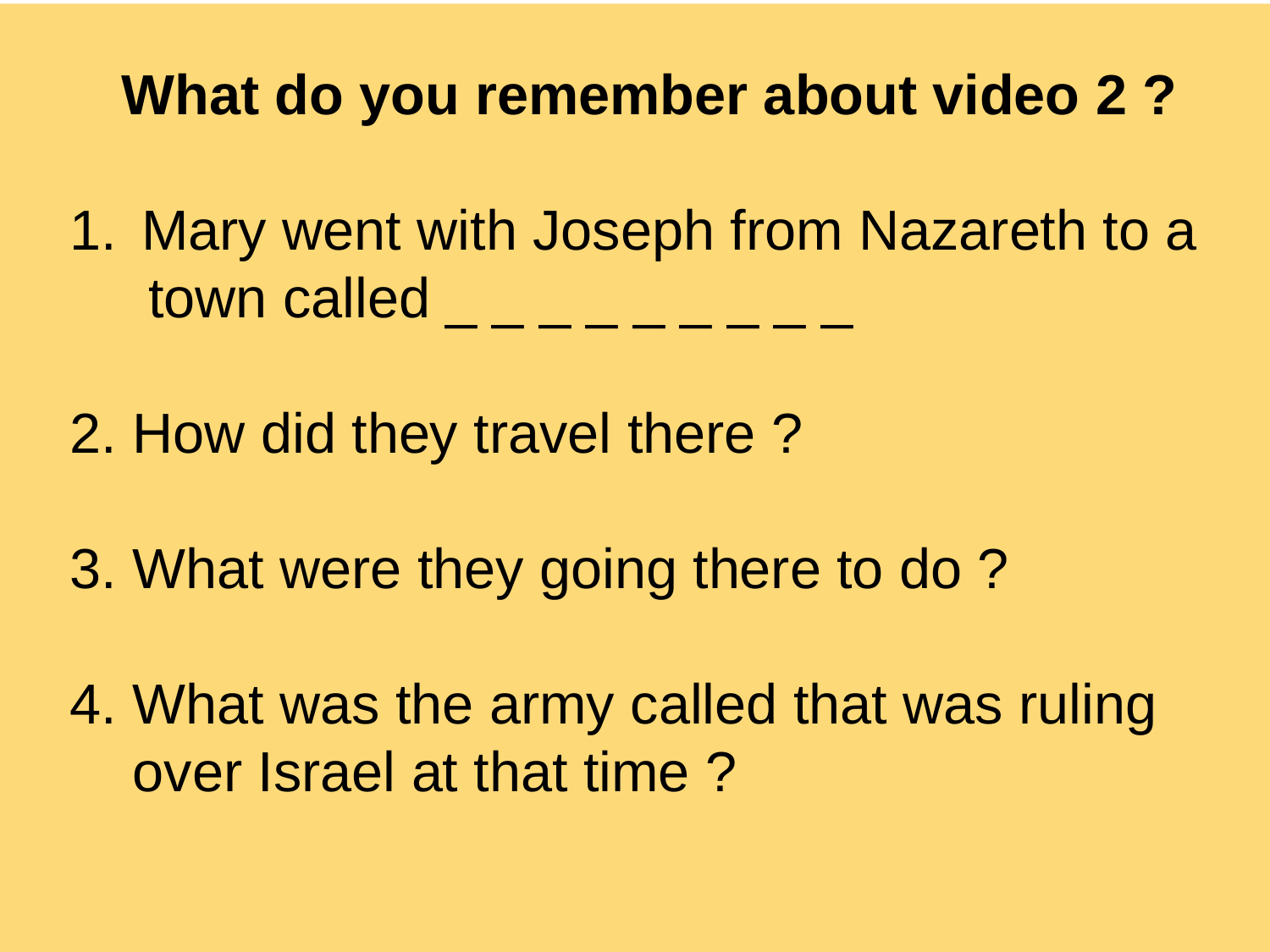

What do you remember about video 2 ?

Mary went with Joseph from Nazareth to a
     town called _ _ _ _ _ _ _ _ _

2. How did they travel there ?

3. What were they going there to do ?

4. What was the army called that was ruling
    over Israel at that time ?